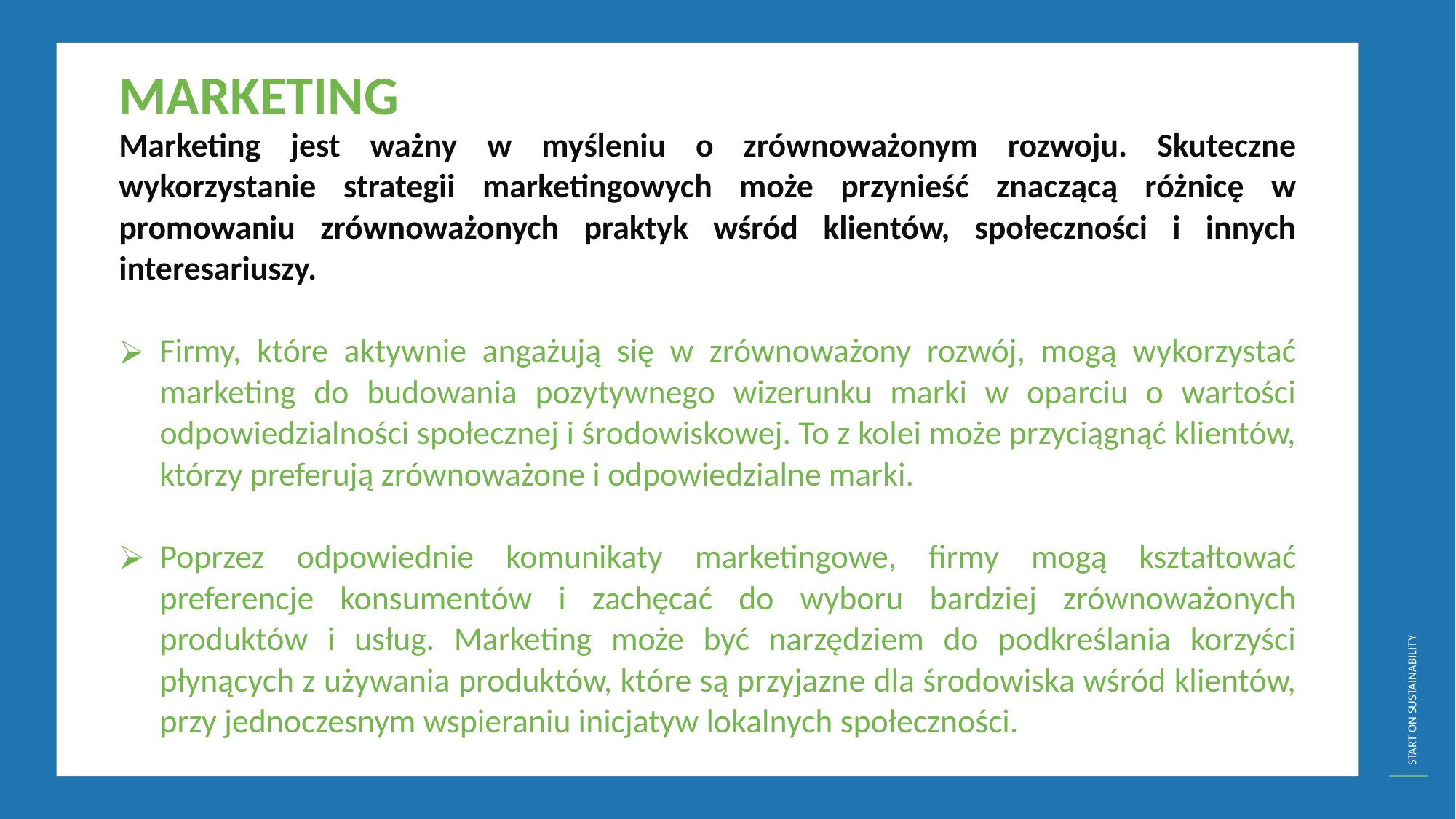

MARKETING
Marketing jest ważny w myśleniu o zrównoważonym rozwoju. Skuteczne wykorzystanie strategii marketingowych może przynieść znaczącą różnicę w promowaniu zrównoważonych praktyk wśród klientów, społeczności i innych interesariuszy.

Firmy, które aktywnie angażują się w zrównoważony rozwój, mogą wykorzystać marketing do budowania pozytywnego wizerunku marki w oparciu o wartości odpowiedzialności społecznej i środowiskowej. To z kolei może przyciągnąć klientów, którzy preferują zrównoważone i odpowiedzialne marki.

Poprzez odpowiednie komunikaty marketingowe, firmy mogą kształtować preferencje konsumentów i zachęcać do wyboru bardziej zrównoważonych produktów i usług. Marketing może być narzędziem do podkreślania korzyści płynących z używania produktów, które są przyjazne dla środowiska wśród klientów, przy jednoczesnym wspieraniu inicjatyw lokalnych społeczności.